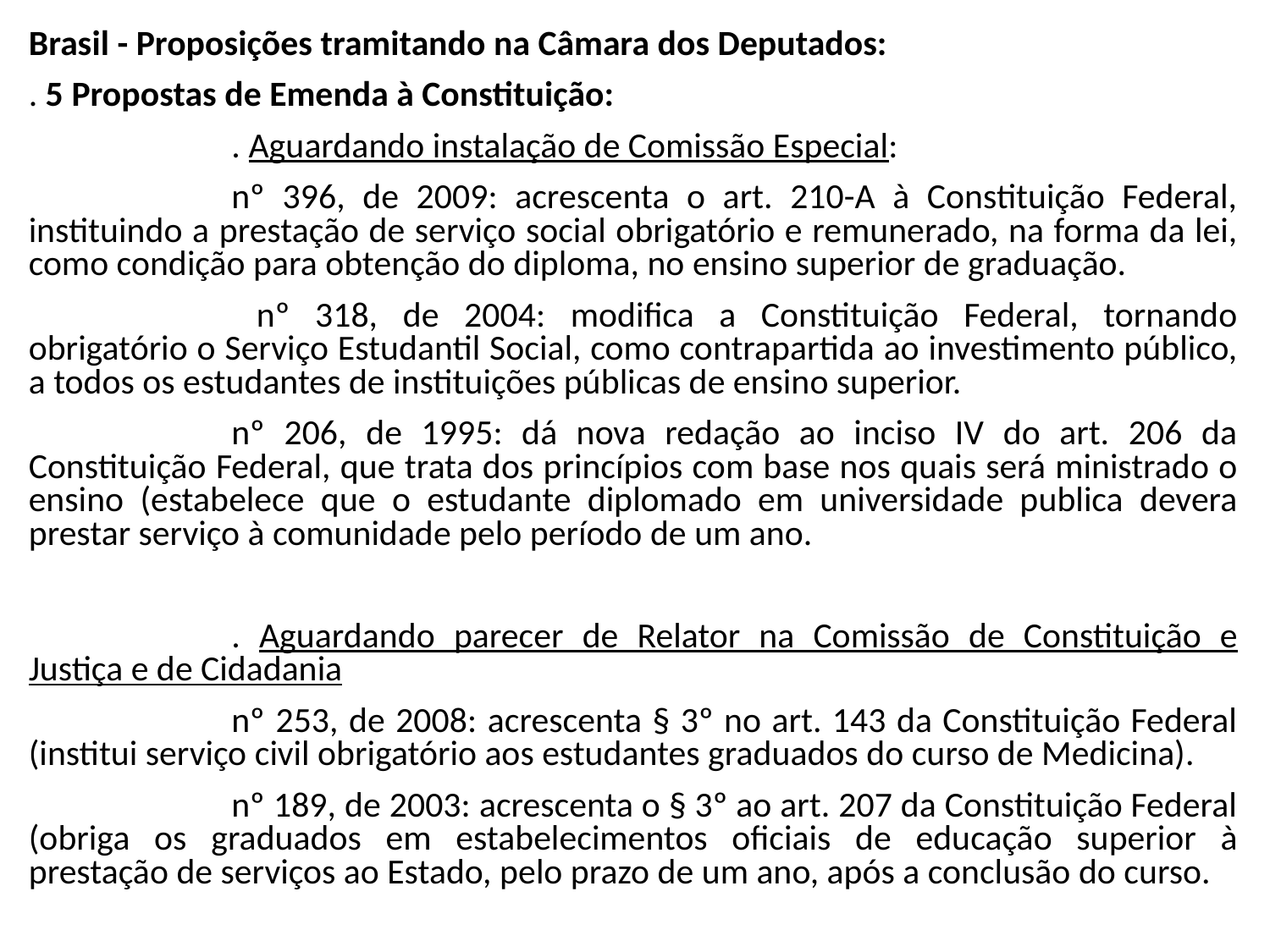

Brasil - Proposições tramitando na Câmara dos Deputados:
. 5 Propostas de Emenda à Constituição:
. Aguardando instalação de Comissão Especial:
nº 396, de 2009: acrescenta o art. 210-A à Constituição Federal, instituindo a prestação de serviço social obrigatório e remunerado, na forma da lei, como condição para obtenção do diploma, no ensino superior de graduação.
 nº 318, de 2004: modifica a Constituição Federal, tornando obrigatório o Serviço Estudantil Social, como contrapartida ao investimento público, a todos os estudantes de instituições públicas de ensino superior.
nº 206, de 1995: dá nova redação ao inciso IV do art. 206 da Constituição Federal, que trata dos princípios com base nos quais será ministrado o ensino (estabelece que o estudante diplomado em universidade publica devera prestar serviço à comunidade pelo período de um ano.

. Aguardando parecer de Relator na Comissão de Constituição e Justiça e de Cidadania
nº 253, de 2008: acrescenta § 3º no art. 143 da Constituição Federal (institui serviço civil obrigatório aos estudantes graduados do curso de Medicina).
nº 189, de 2003: acrescenta o § 3º ao art. 207 da Constituição Federal (obriga os graduados em estabelecimentos oficiais de educação superior à prestação de serviços ao Estado, pelo prazo de um ano, após a conclusão do curso.